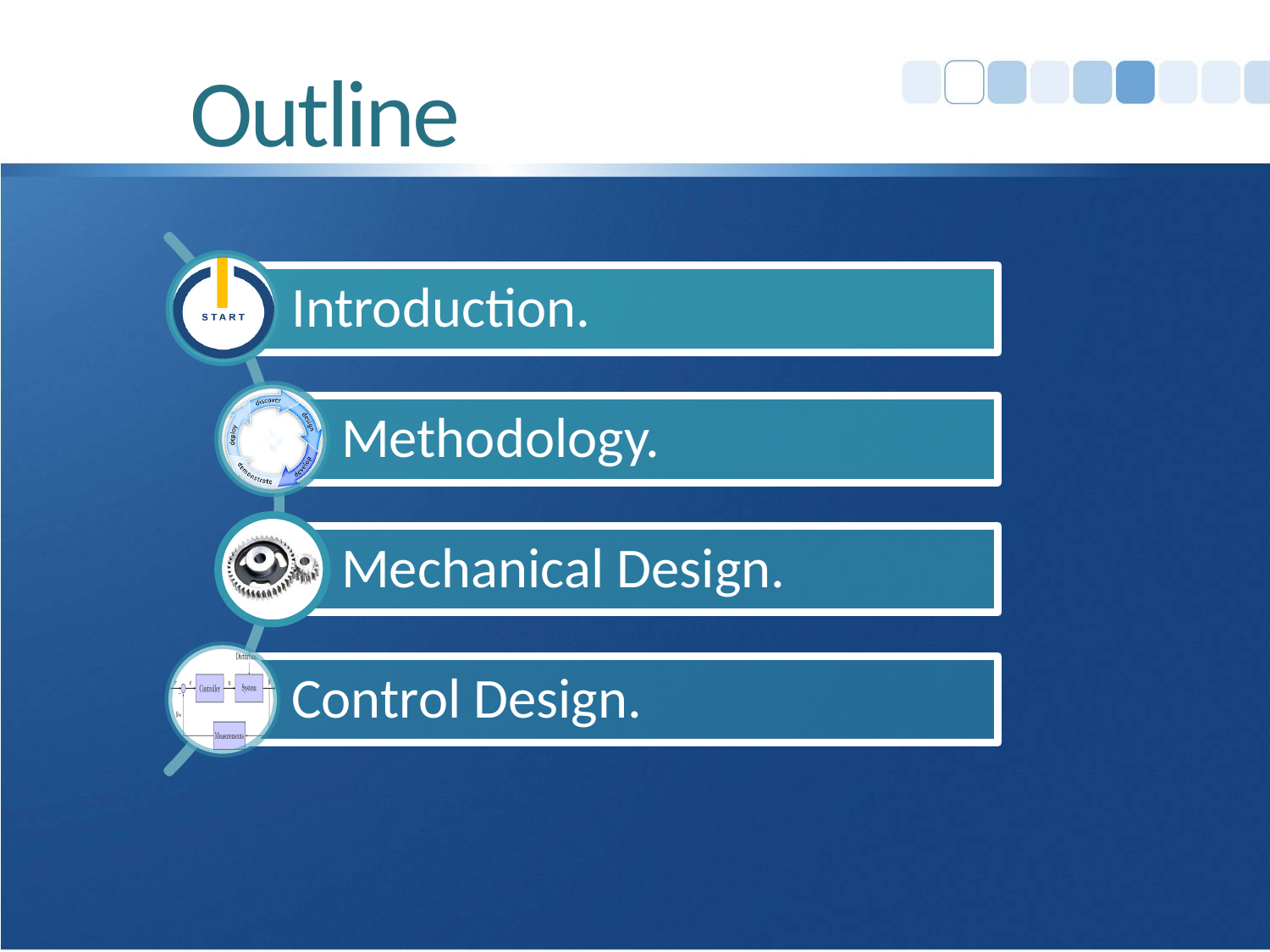

# Outline
Introduction.
Methodology.
Mechanical Design.
Control Design.